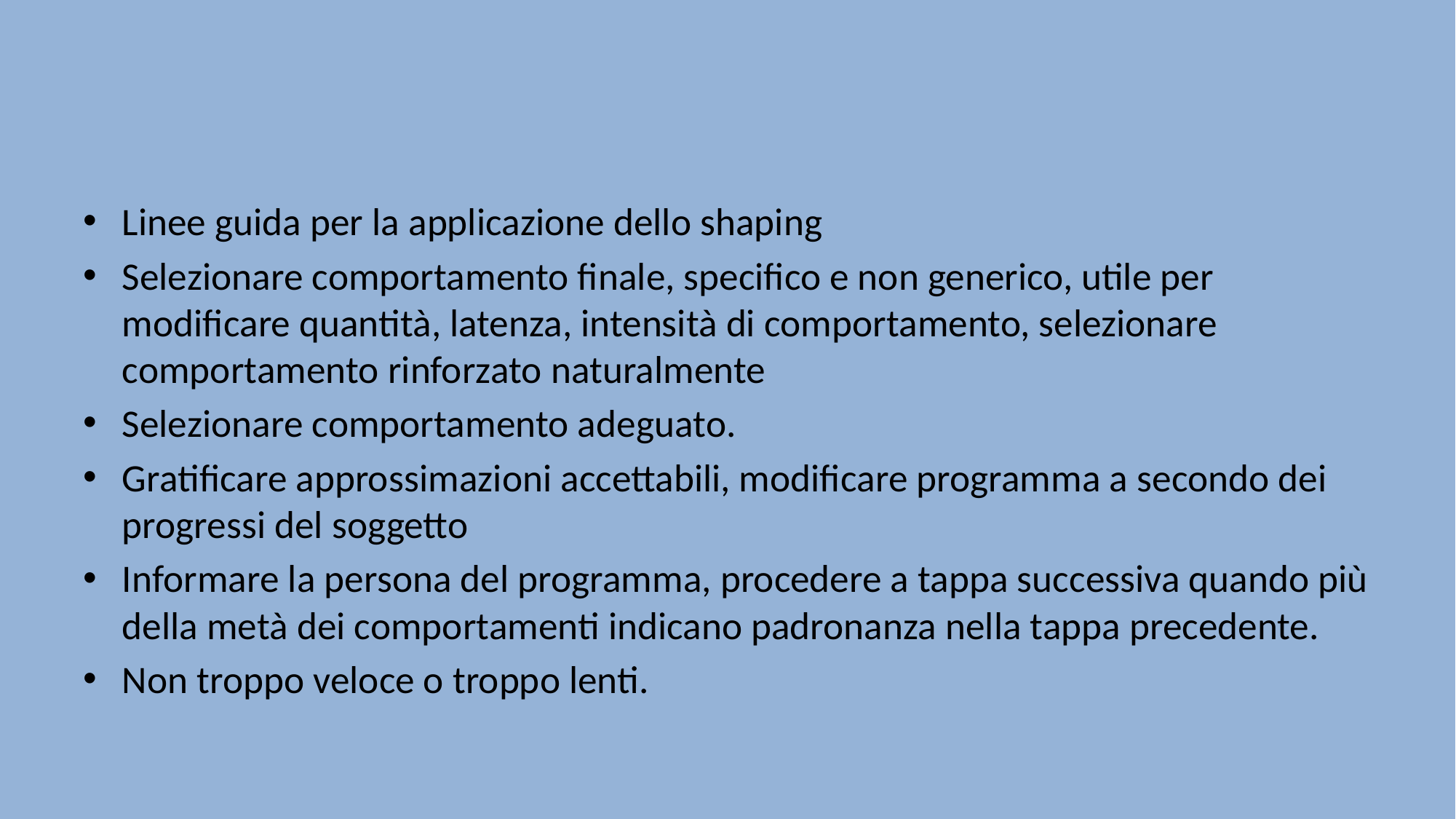

#
Linee guida per la applicazione dello shaping
Selezionare comportamento finale, specifico e non generico, utile per modificare quantità, latenza, intensità di comportamento, selezionare comportamento rinforzato naturalmente
Selezionare comportamento adeguato.
Gratificare approssimazioni accettabili, modificare programma a secondo dei progressi del soggetto
Informare la persona del programma, procedere a tappa successiva quando più della metà dei comportamenti indicano padronanza nella tappa precedente.
Non troppo veloce o troppo lenti.